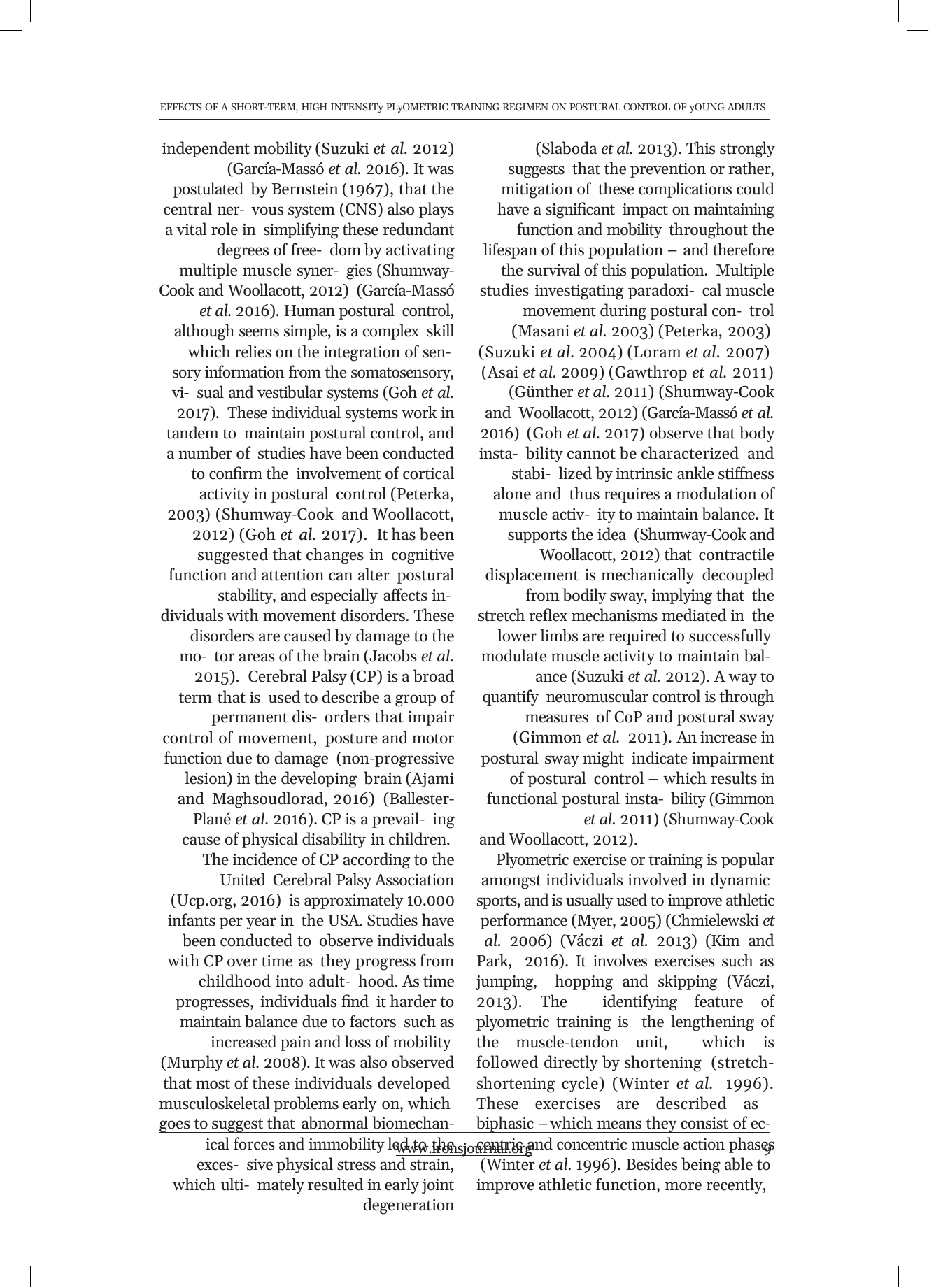

EFFECTS OF A SHORT-TERM, HIGH INTENSITy PLyOMETRIC TRAINING REGIMEN ON POSTURAL CONTROL OF yOUNG ADULTS
independent mobility (Suzuki et al. 2012)  (García-Massó et al. 2016). It was postulated  by Bernstein (1967), that the central ner-  vous system (CNS) also plays a vital role in  simplifying these redundant degrees of free-  dom by activating multiple muscle syner-  gies (Shumway-Cook and Woollacott, 2012)  (García-Massó et al. 2016). Human postural  control, although seems simple, is a complex  skill which relies on the integration of sen-  sory information from the somatosensory, vi-  sual and vestibular systems (Goh et al. 2017).  These individual systems work in tandem to  maintain postural control, and a number of  studies have been conducted to confirm the  involvement of cortical activity in postural  control (Peterka, 2003) (Shumway-Cook  and Woollacott, 2012) (Goh et al. 2017).  It has been suggested that changes in  cognitive function and attention can alter  postural stability, and especially affects in-  dividuals with movement disorders. These  disorders are caused by damage to the mo-  tor areas of the brain (Jacobs et al. 2015).  Cerebral Palsy (CP) is a broad term that is  used to describe a group of permanent dis-  orders that impair control of movement,  posture and motor function due to damage  (non-progressive lesion) in the developing  brain (Ajami and Maghsoudlorad, 2016)  (Ballester-Plané et al. 2016). CP is a prevail-  ing cause of physical disability in children.  The incidence of CP according to the United  Cerebral Palsy Association (Ucp.org, 2016)  is approximately 10.000 infants per year in  the USA. Studies have been conducted to  observe individuals with CP over time as  they progress from childhood into adult-  hood. As time progresses, individuals find  it harder to maintain balance due to factors  such as increased pain and loss of mobility  (Murphy et al. 2008). It was also observed  that most of these individuals developed  musculoskeletal problems early on, which  goes to suggest that abnormal biomechan-  ical forces and immobility led to the exces-  sive physical stress and strain, which ulti-  mately resulted in early joint degeneration
(Slaboda et al. 2013). This strongly suggests  that the prevention or rather, mitigation of  these complications could have a significant  impact on maintaining function and mobility  throughout the lifespan of this population –  and therefore the survival of this population.  Multiple studies investigating paradoxi-  cal muscle movement during postural con-  trol (Masani et al. 2003) (Peterka, 2003)  (Suzuki et al. 2004) (Loram et al. 2007)  (Asai et al. 2009) (Gawthrop et al. 2011)  (Günther et al. 2011) (Shumway-Cook and  Woollacott, 2012) (García-Massó et al. 2016)  (Goh et al. 2017) observe that body insta-  bility cannot be characterized and stabi-  lized by intrinsic ankle stiffness alone and  thus requires a modulation of muscle activ-  ity to maintain balance. It supports the idea  (Shumway-Cook and Woollacott, 2012) that  contractile displacement is mechanically  decoupled from bodily sway, implying that  the stretch reflex mechanisms mediated in  the lower limbs are required to successfully  modulate muscle activity to maintain bal-  ance (Suzuki et al. 2012). A way to quantify  neuromuscular control is through measures  of CoP and postural sway (Gimmon et al.  2011). An increase in postural sway might  indicate impairment of postural control –  which results in functional postural insta-  bility (Gimmon et al. 2011) (Shumway-Cook
and Woollacott, 2012).
Plyometric exercise or training is popular  amongst individuals involved in dynamic  sports, and is usually used to improve athletic  performance (Myer, 2005) (Chmielewski et  al. 2006) (Váczi et al. 2013) (Kim and Park,  2016). It involves exercises such as jumping,  hopping and skipping (Váczi, 2013). The  identifying feature of plyometric training is  the lengthening of the muscle-tendon unit,  which is followed directly by shortening  (stretch-shortening cycle) (Winter et al.  1996). These exercises are described as  biphasic – which means they consist of ec-  centric and concentric muscle action phases  (Winter et al. 1996). Besides being able to  improve athletic function, more recently,

www.ironsjournal.org	9